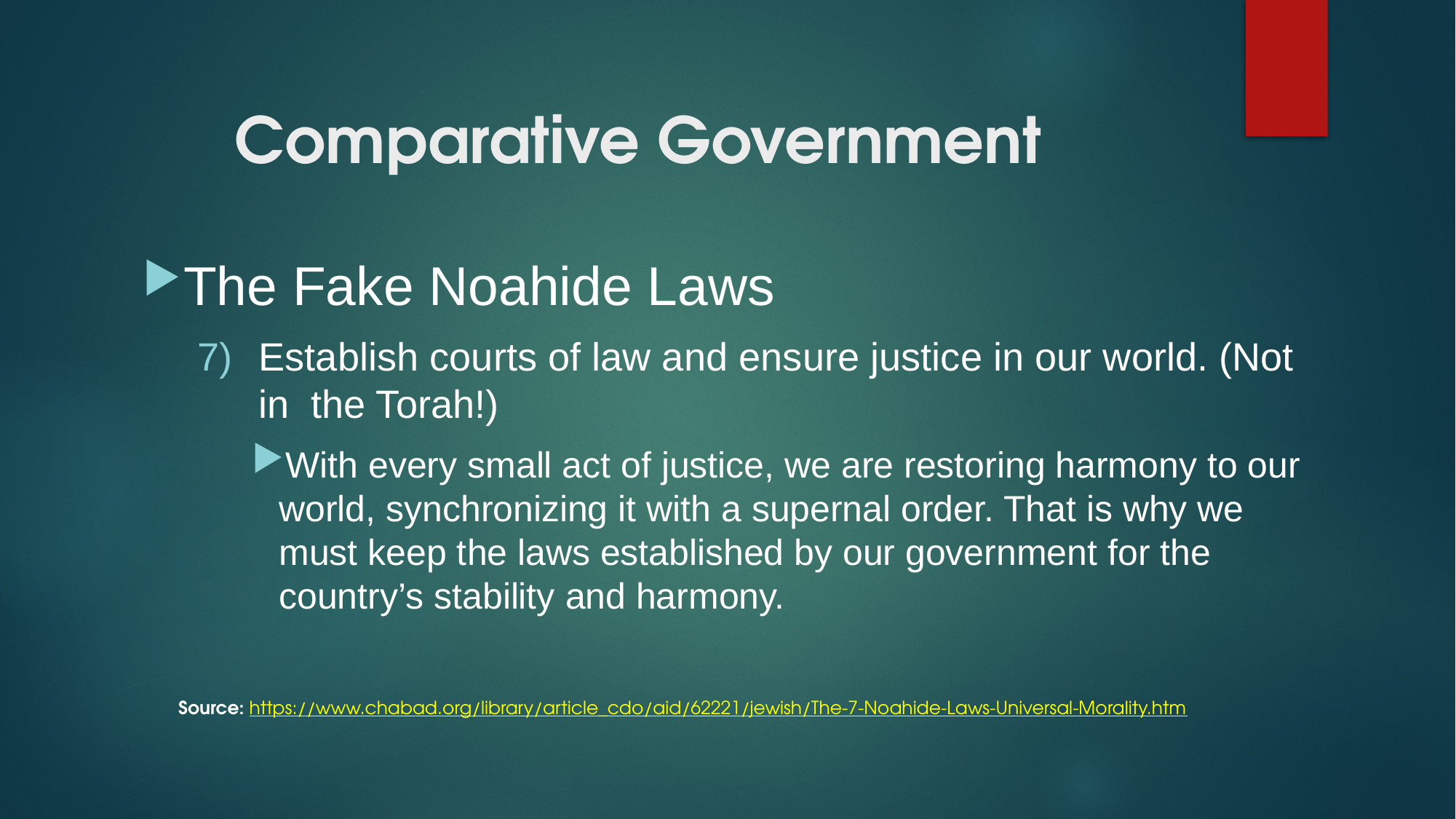

# Comparative Government
The Fake Noahide Laws
Establish courts of law and ensure justice in our world. (Not in  the Torah!)
With every small act of justice, we are restoring harmony to our world, synchronizing it with a supernal order. That is why we must keep the laws established by our government for the country’s stability and harmony.
Source: https://www.chabad.org/library/article_cdo/aid/62221/jewish/The-7-Noahide-Laws-Universal-Morality.htm